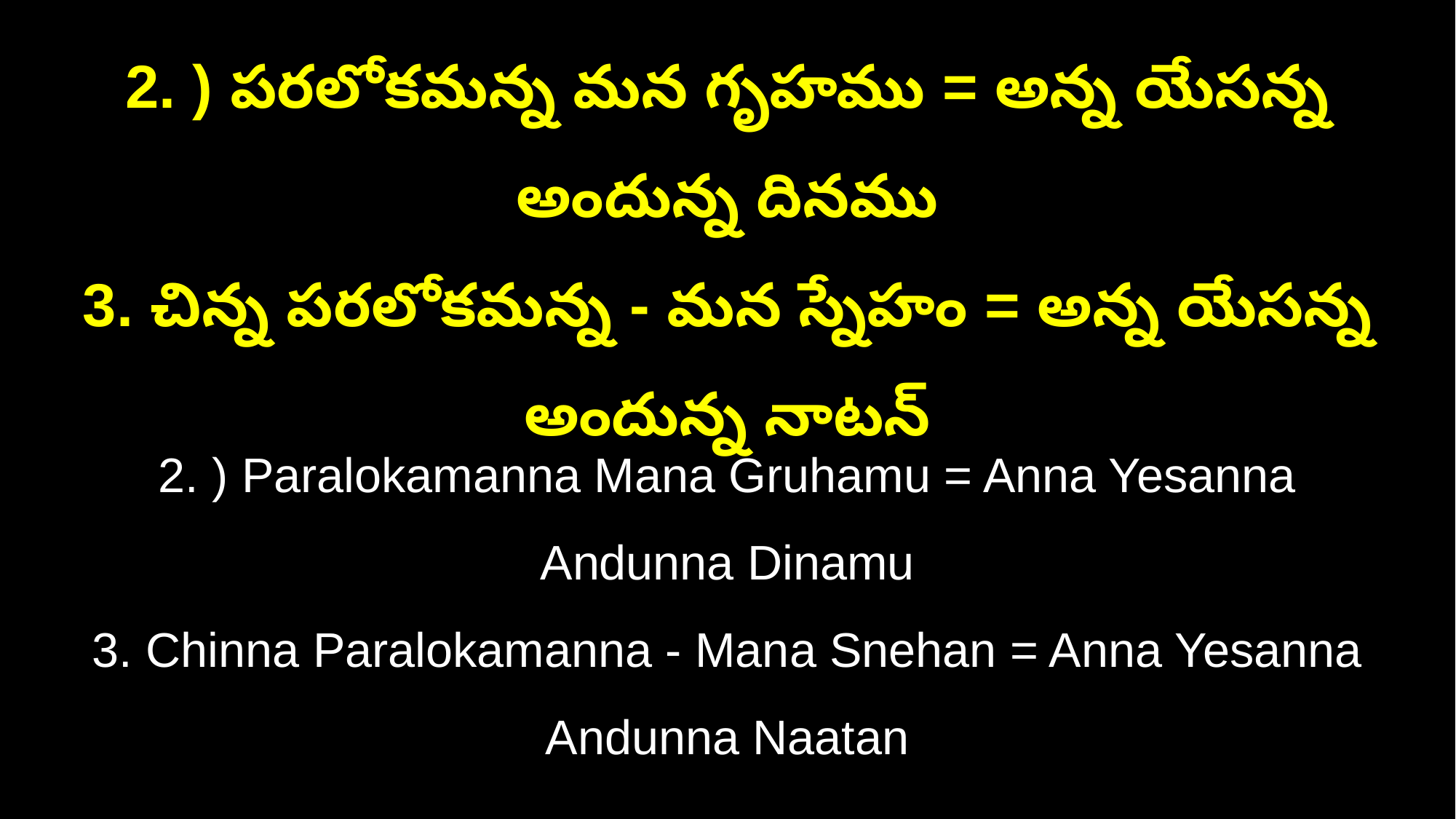

2. ) పరలోకమన్న మన గృహము = అన్న యేసన్న అందున్న దినము
3. చిన్న పరలోకమన్న - మన స్నేహం = అన్న యేసన్న అందున్న నాటన్
2. ) Paralokamanna Mana Gruhamu = Anna Yesanna Andunna Dinamu
3. Chinna Paralokamanna - Mana Snehan = Anna Yesanna Andunna Naatan